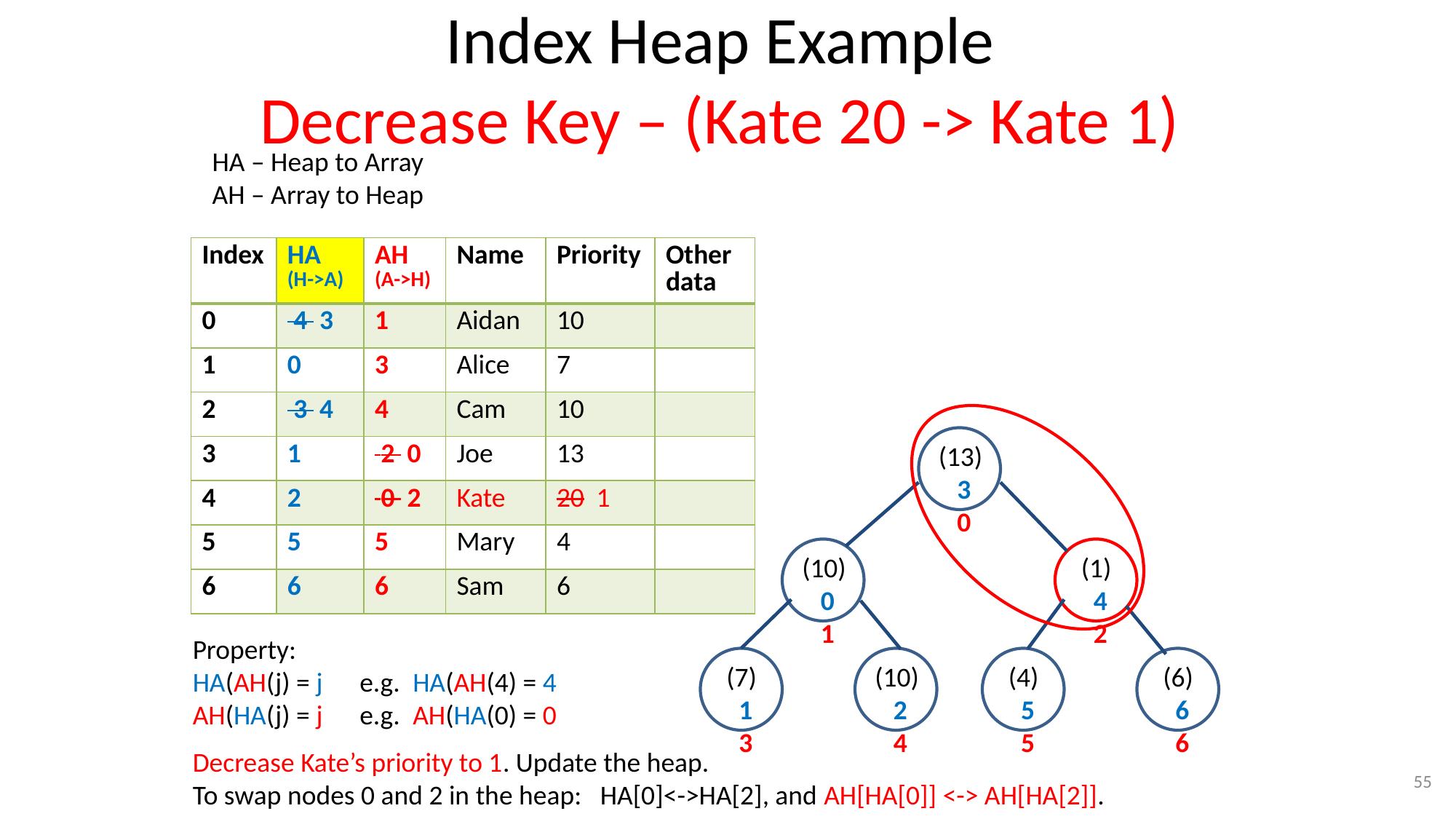

# Index Heap Example Decrease Key – (Kate 20 -> Kate 1)
HA – Heap to Array
AH – Array to Heap
| Index | HA (H->A) | AH (A->H) | Name | Priority | Other data |
| --- | --- | --- | --- | --- | --- |
| 0 | 4 3 | 1 | Aidan | 10 |  |
| 1 | 0 | 3 | Alice | 7 |  |
| 2 | 3 4 | 4 | Cam | 10 |  |
| 3 | 1 | 2 0 | Joe | 13 |  |
| 4 | 2 | 0 2 | Kate | 20 1 |  |
| 5 | 5 | 5 | Mary | 4 |  |
| 6 | 6 | 6 | Sam | 6 |  |

(13)
3
0

(10)
0
1
 (1)
4
2
Property:
HA(AH(j) = j      e.g.  HA(AH(4) = 4
AH(HA(j) = j      e.g.  AH(HA(0) = 0

Decrease Kate’s priority to 1. Update the heap.
To swap nodes 0 and 2 in the heap:   HA[0]<->HA[2], and AH[HA[0]] <-> AH[HA[2]].

 (7)
1
3
(10)
2
4
 (4)
5
5
 (6)
6
6
55